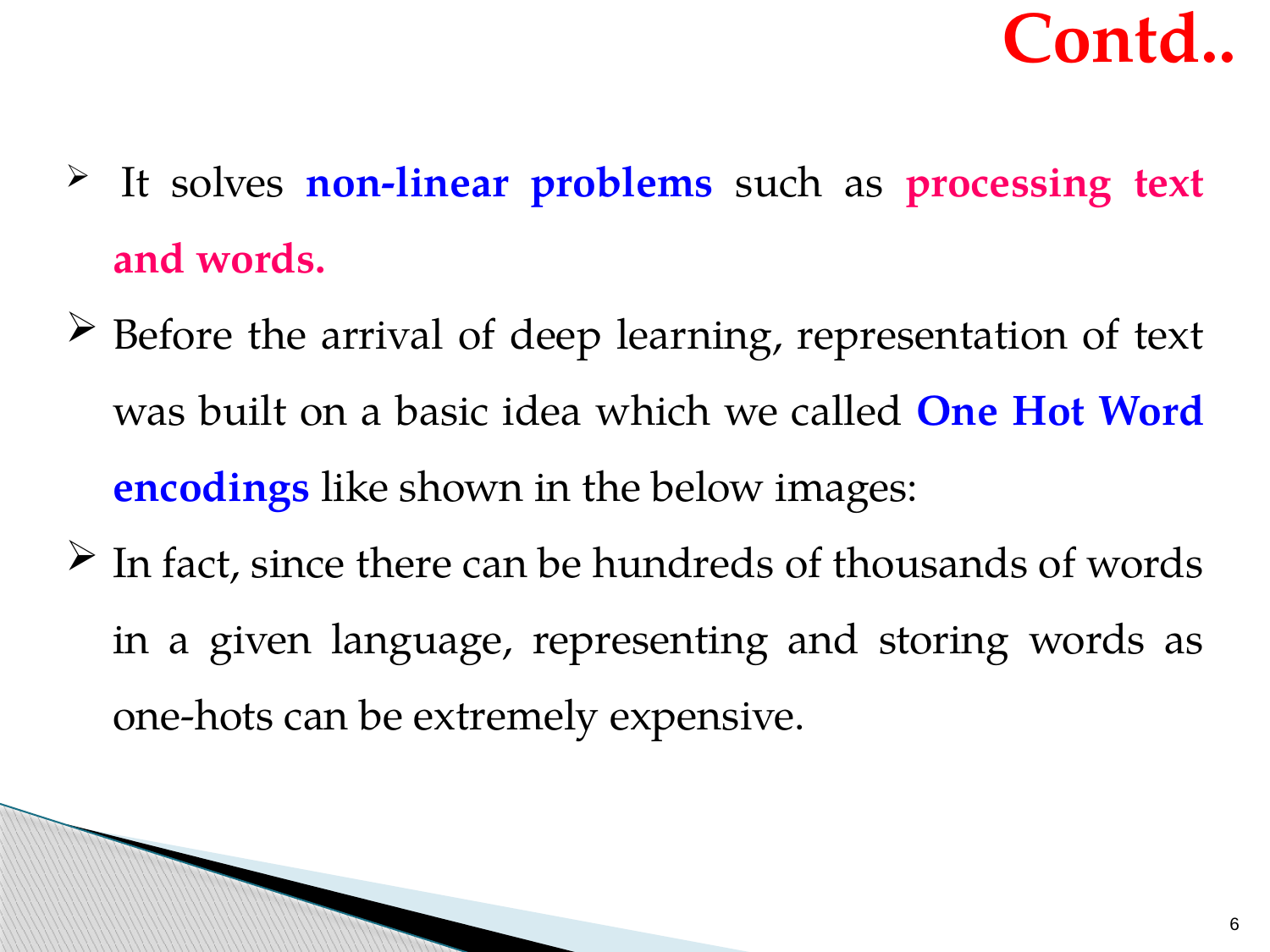

# Contd..
 It solves non-linear problems such as processing text and words.
Before the arrival of deep learning, representation of text was built on a basic idea which we called One Hot Word encodings like shown in the below images:
In fact, since there can be hundreds of thousands of words in a given language, representing and storing words as one-hots can be extremely expensive.
6